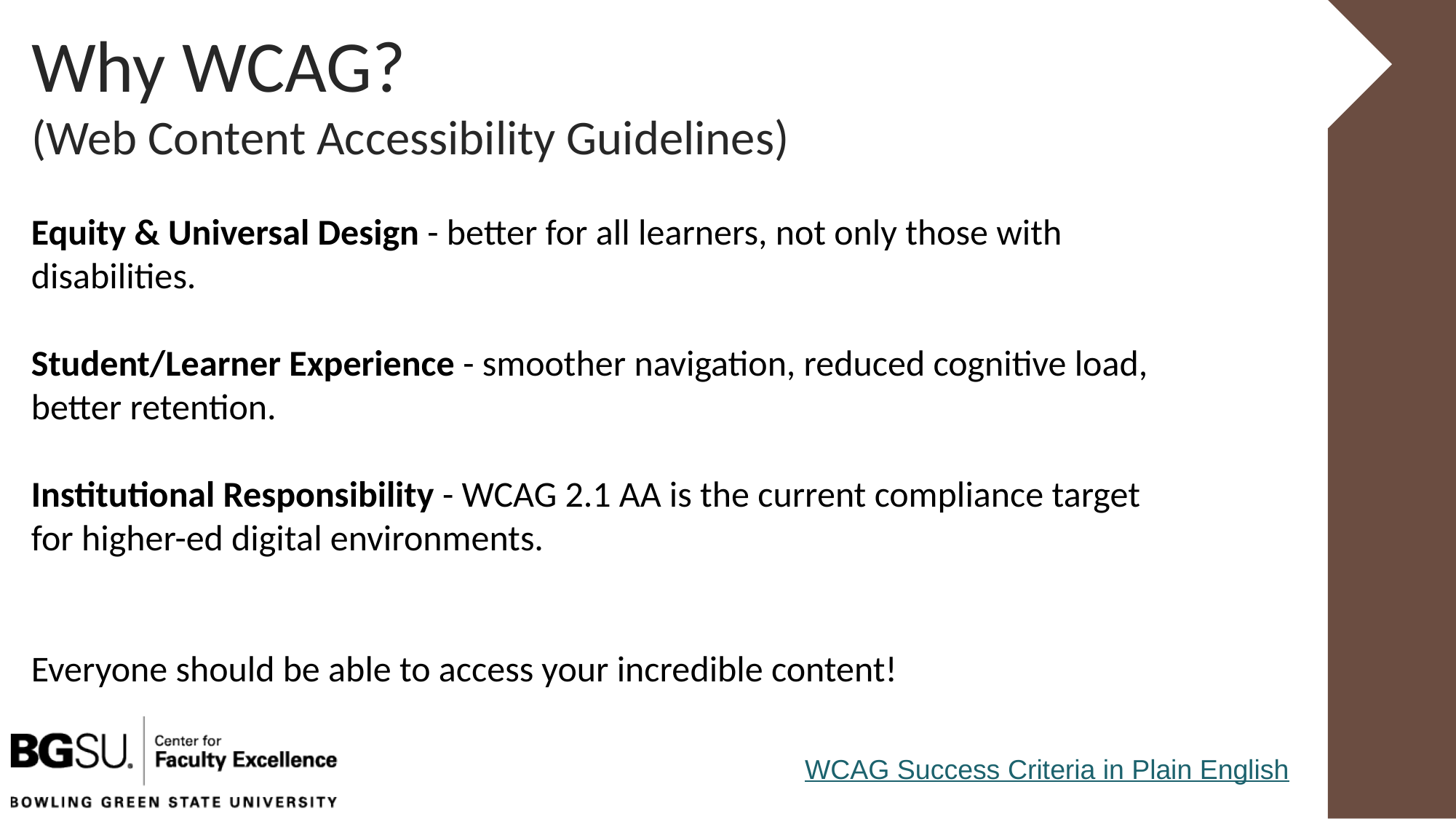

# Why WCAG? (Web Content Accessibility Guidelines)
Equity & Universal Design - better for all learners, not only those with disabilities.

Student/Learner Experience - smoother navigation, reduced cognitive load, better retention.

Institutional Responsibility - WCAG 2.1 AA is the current compliance target for higher-ed digital environments.

Everyone should be able to access your incredible content!
WCAG Success Criteria in Plain English